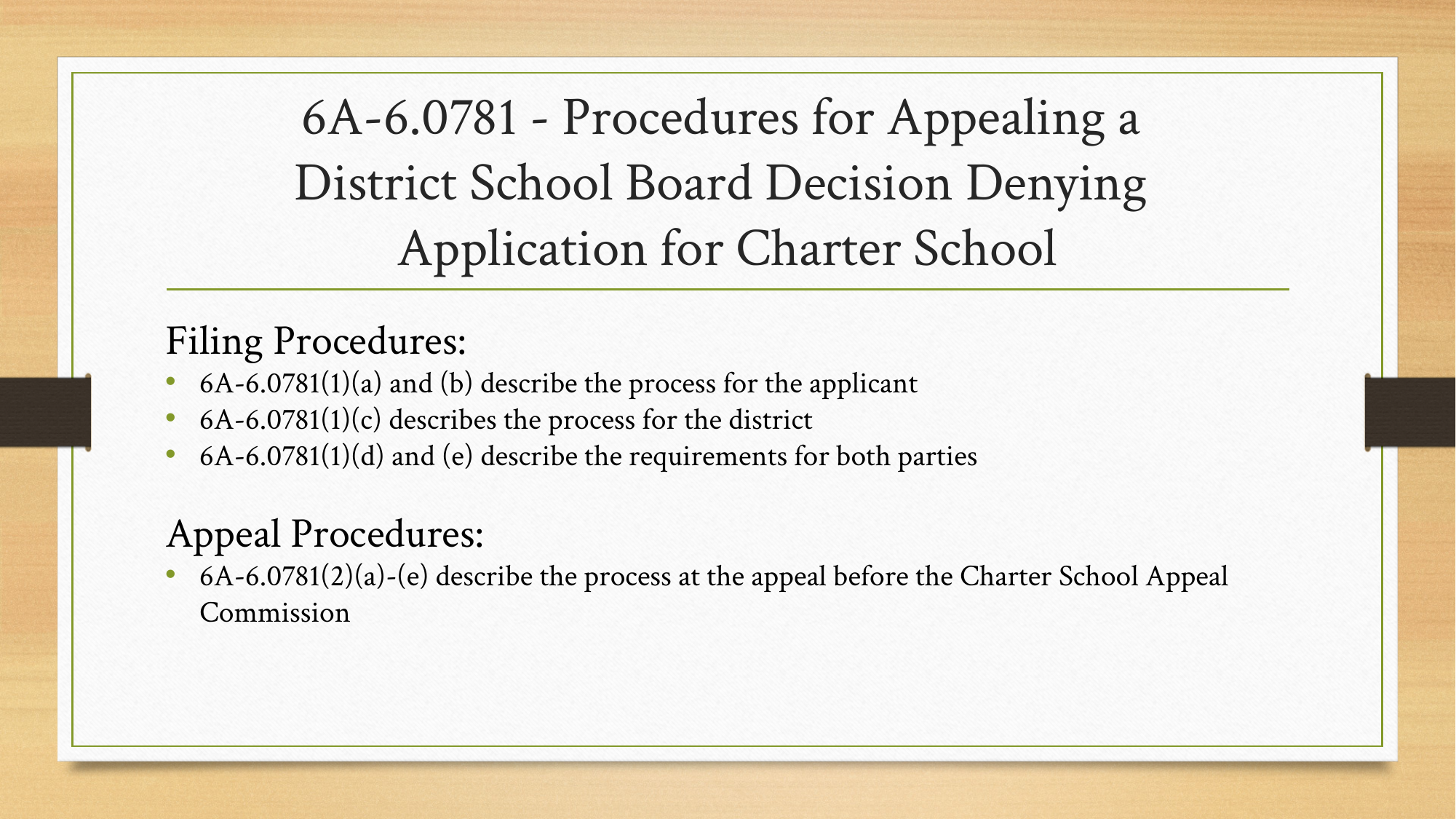

# 6A-6.0781 - Procedures for Appealing a District School Board Decision Denying Application for Charter School
Filing Procedures:
6A-6.0781(1)(a) and (b) describe the process for the applicant
6A-6.0781(1)(c) describes the process for the district
6A-6.0781(1)(d) and (e) describe the requirements for both parties

Appeal Procedures:
6A-6.0781(2)(a)-(e) describe the process at the appeal before the Charter School Appeal Commission